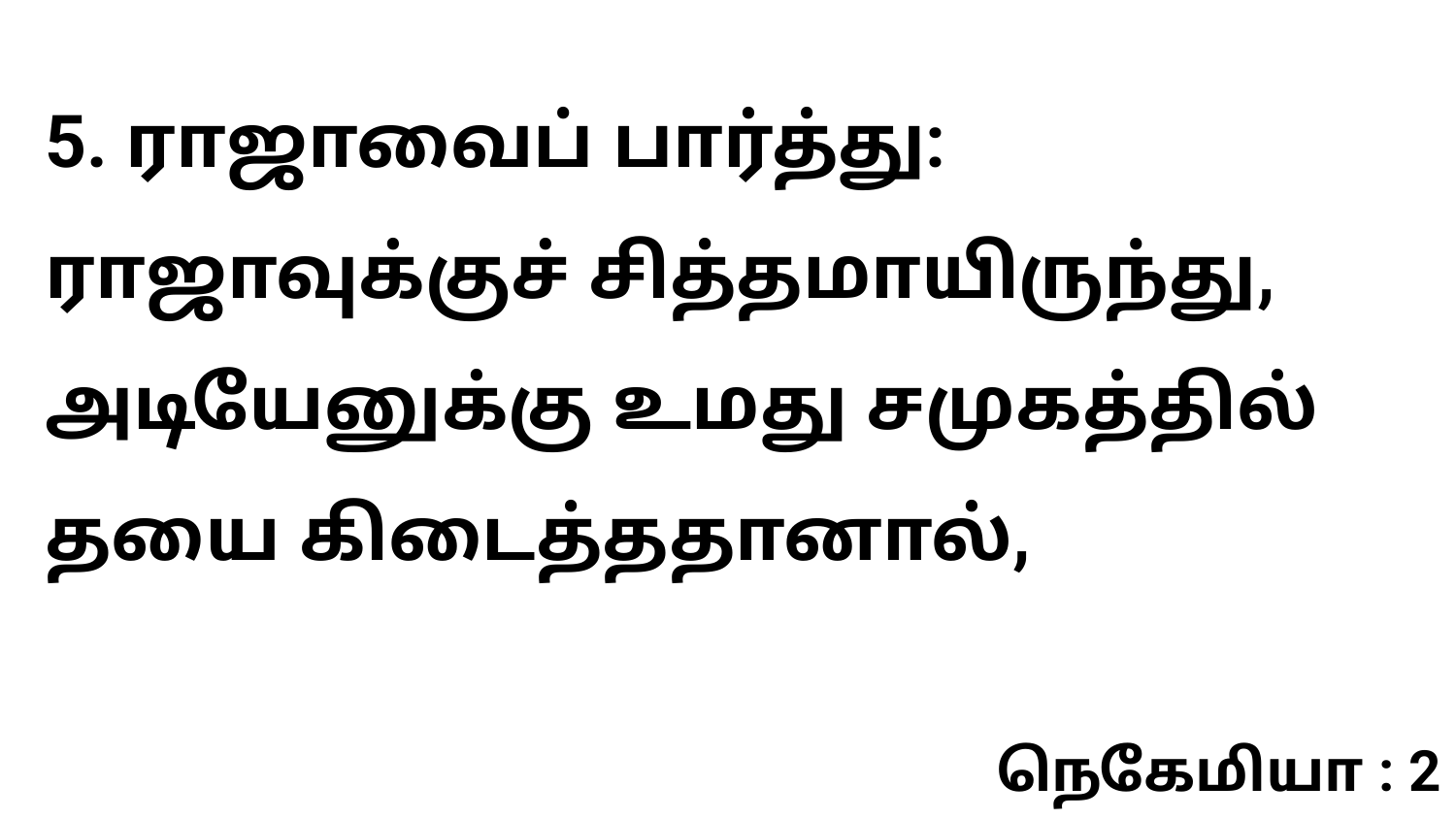

5. ராஜாவைப் பார்த்து: ராஜாவுக்குச் சித்தமாயிருந்து, அடியேனுக்கு உமது சமுகத்தில் தயை கிடைத்ததானால்,
நெகேமியா : 2